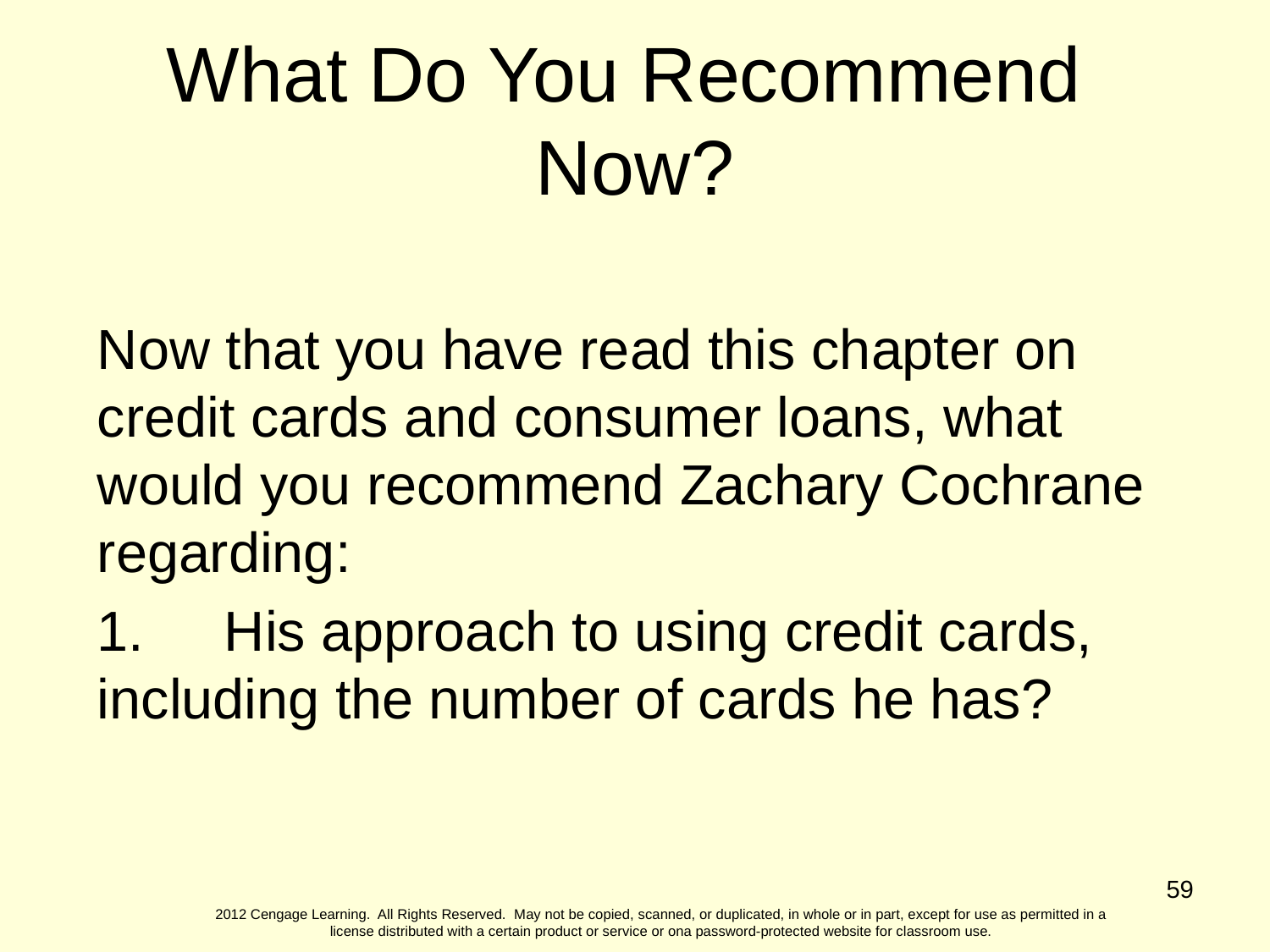

What Do You Recommend  Now?
Now that you have read this chapter on credit cards and consumer loans, what would you recommend Zachary Cochrane regarding:
1.	His approach to using credit cards, including the number of cards he has?

59
2012 Cengage Learning.  All Rights Reserved.  May not be copied, scanned, or duplicated, in whole or in part, except for use as permitted in a license distributed with a certain product or service or ona password-protected website for classroom use.